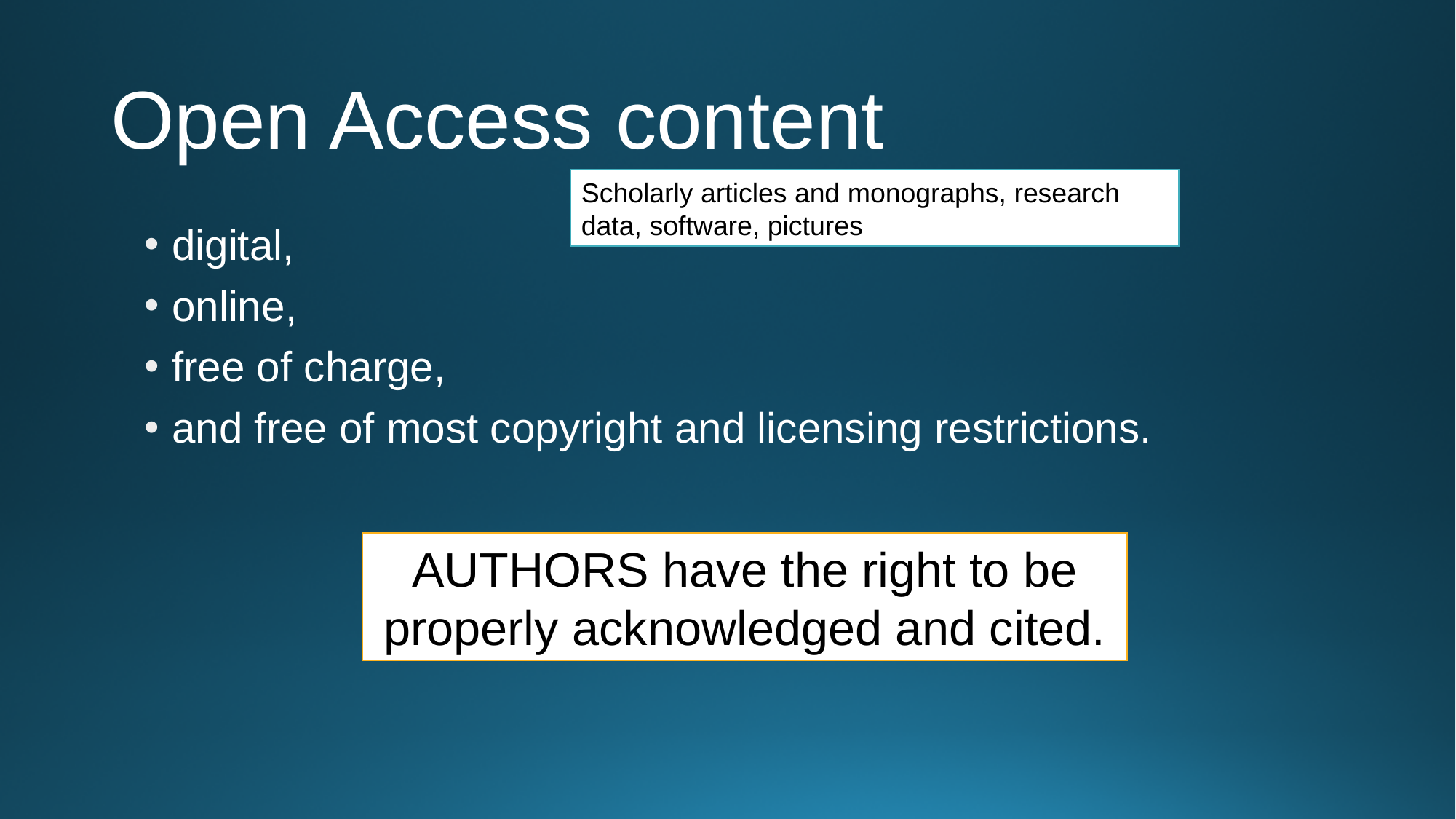

# Open Access content
Scholarly articles and monographs, research data, software, pictures
digital,
online,
free of charge,
and free of most copyright and licensing restrictions.
AUTHORS have the right to be properly acknowledged and cited.